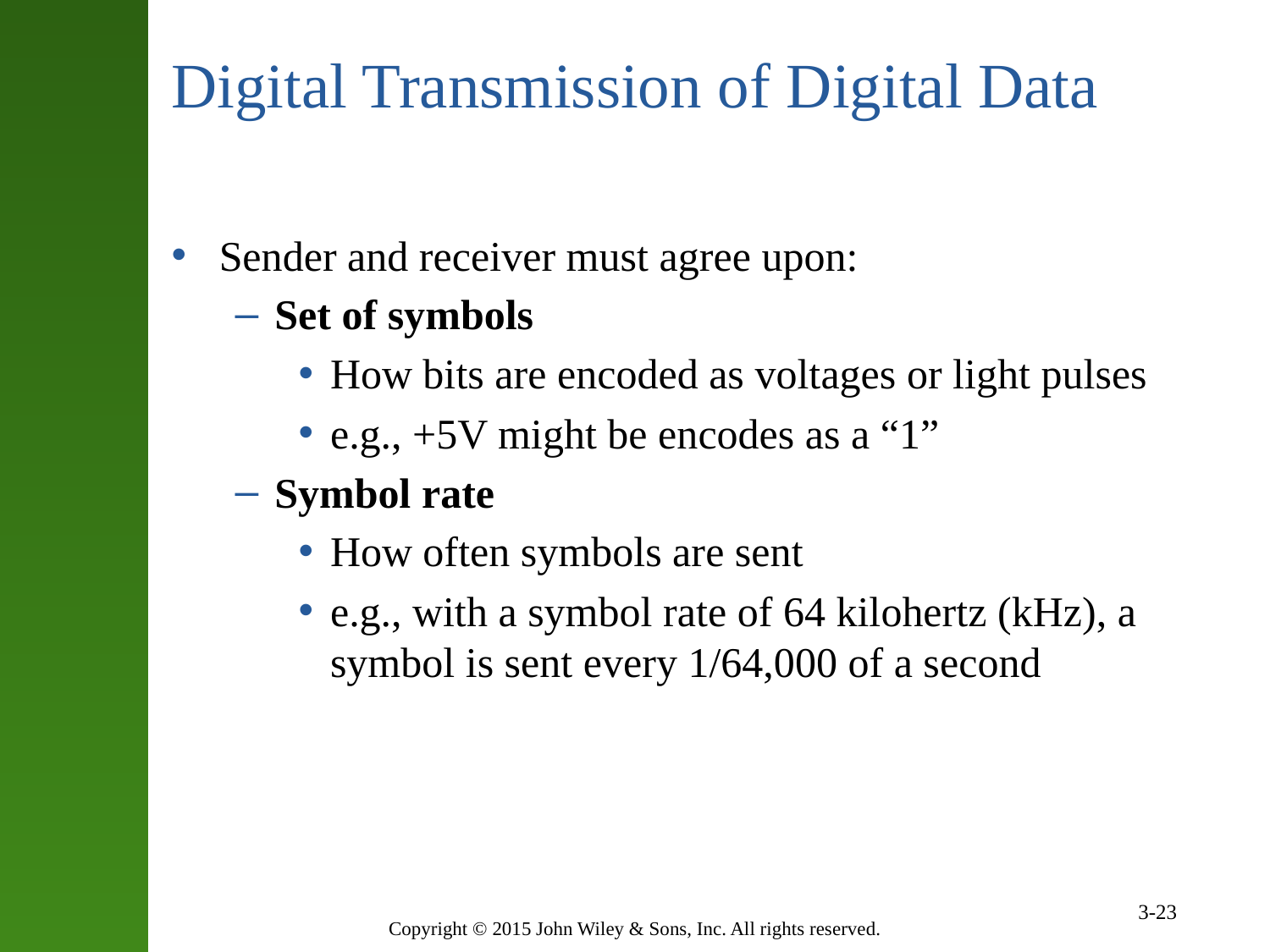

# Digital Transmission of Digital Data
Sender and receiver must agree upon:
Set of symbols
How bits are encoded as voltages or light pulses
e.g., +5V might be encodes as a “1”
Symbol rate
How often symbols are sent
e.g., with a symbol rate of 64 kilohertz (kHz), a symbol is sent every 1/64,000 of a second